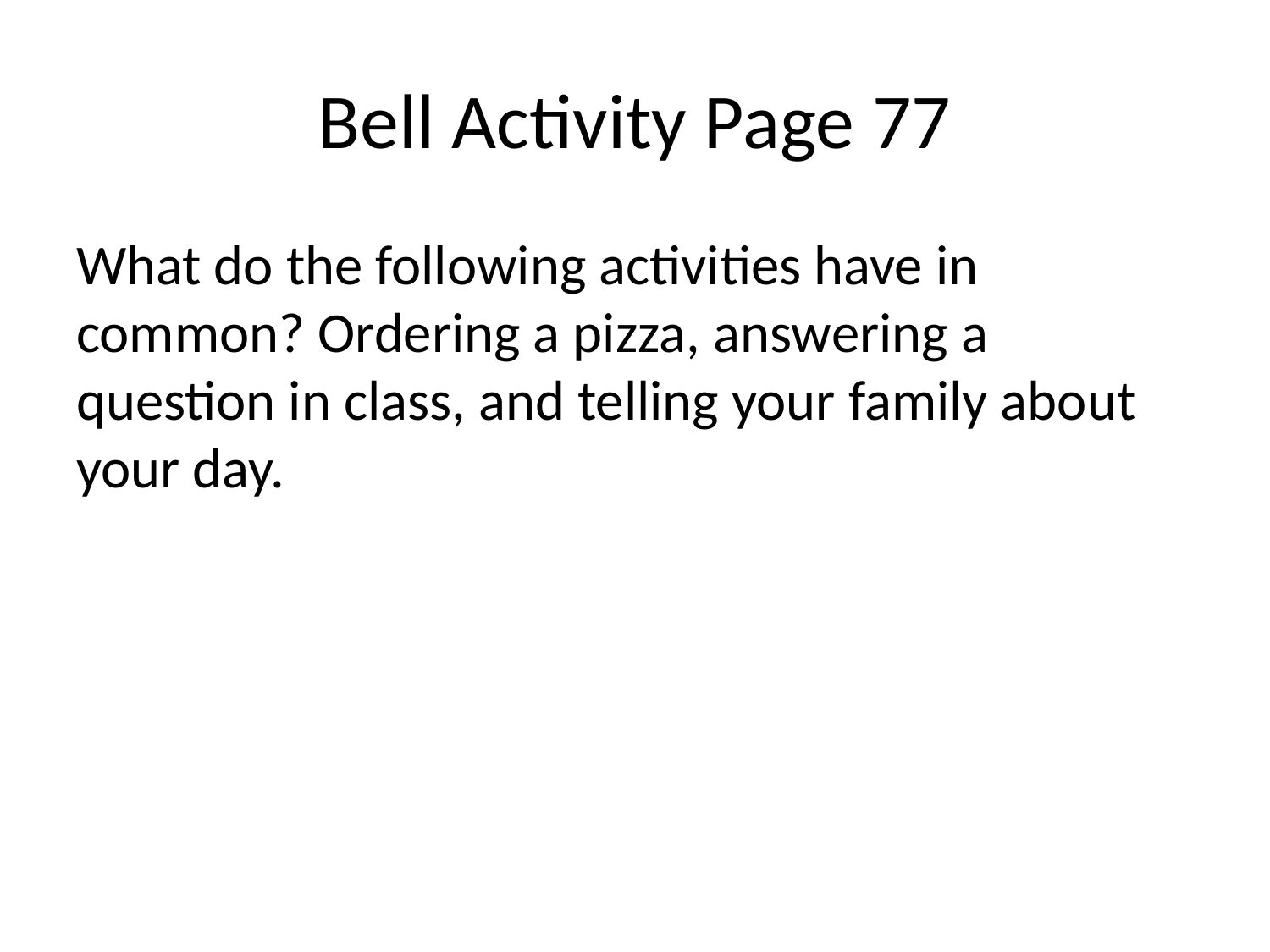

# Bell Activity Page 77
What do the following activities have in common? Ordering a pizza, answering a question in class, and telling your family about your day.